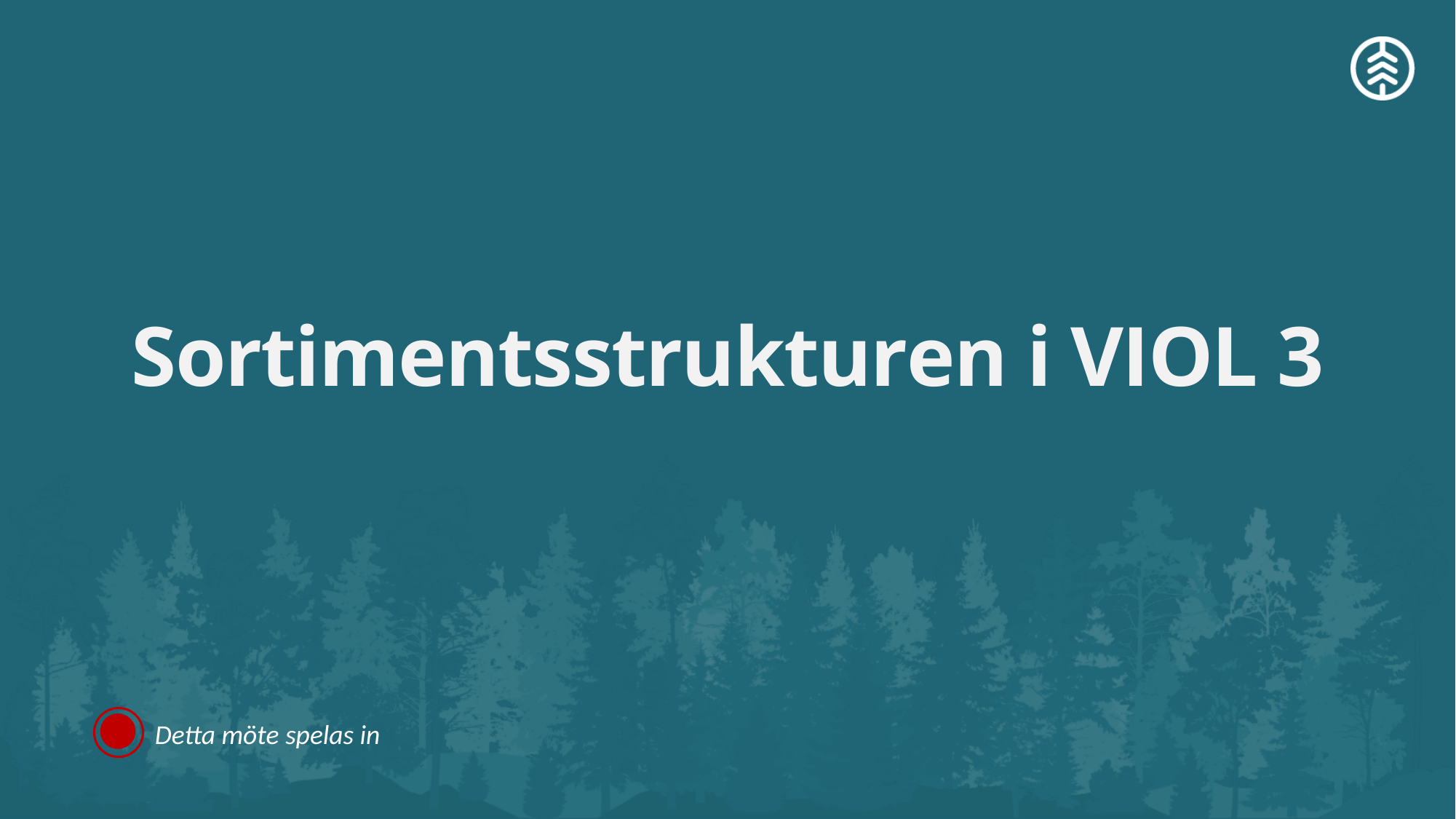

# Sortimentsstrukturen i VIOL 3

Detta möte spelas in